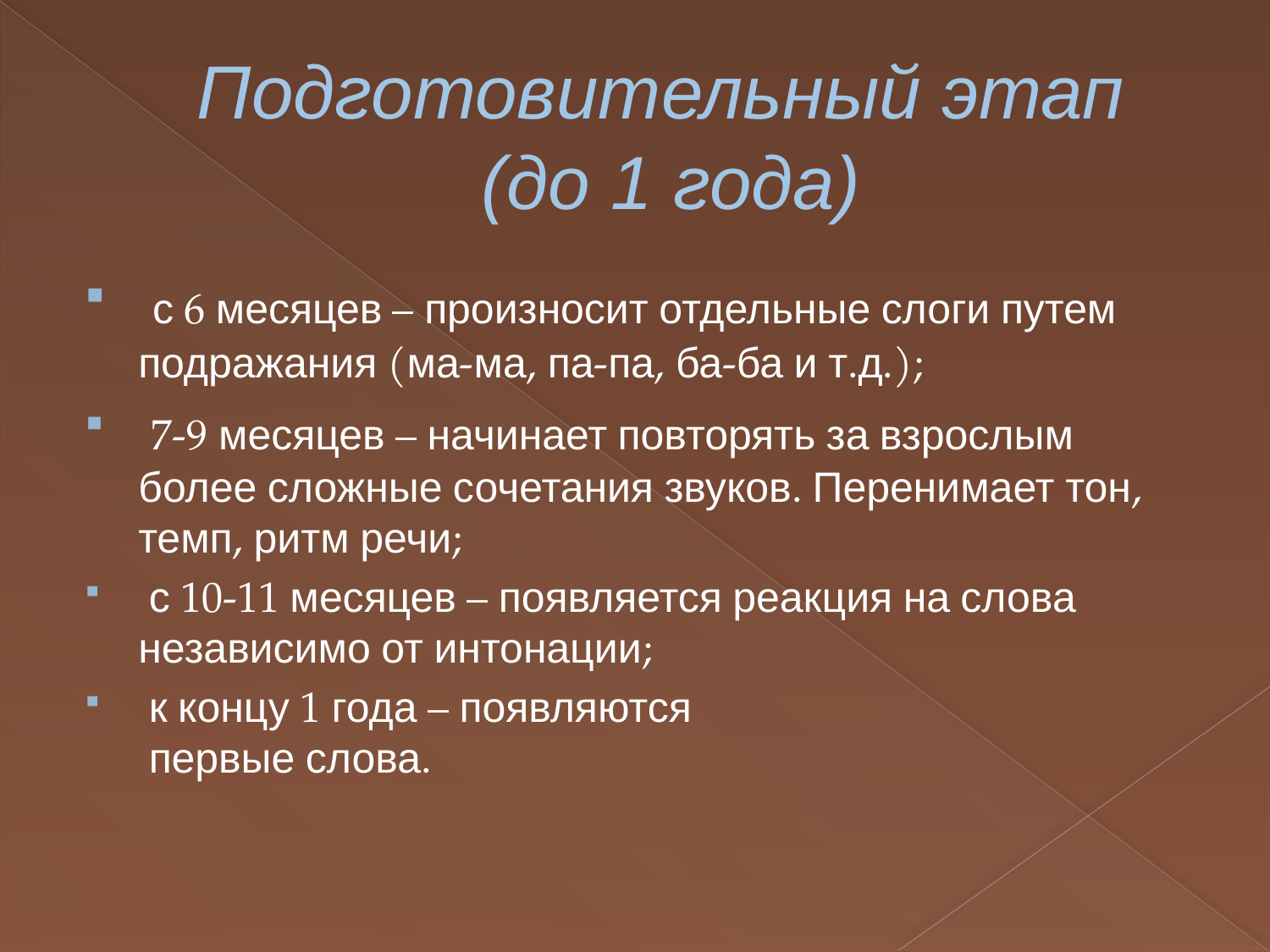

# Подготовительный этап (до 1 года)
 с 6 месяцев – произносит отдельные слоги путем подражания (ма-ма, па-па, ба-ба и т.д.);
 7-9 месяцев – начинает повторять за взрослым более сложные сочетания звуков. Перенимает тон, темп, ритм речи;
 с 10-11 месяцев – появляется реакция на слова независимо от интонации;
 к концу 1 года – появляются
 первые слова.